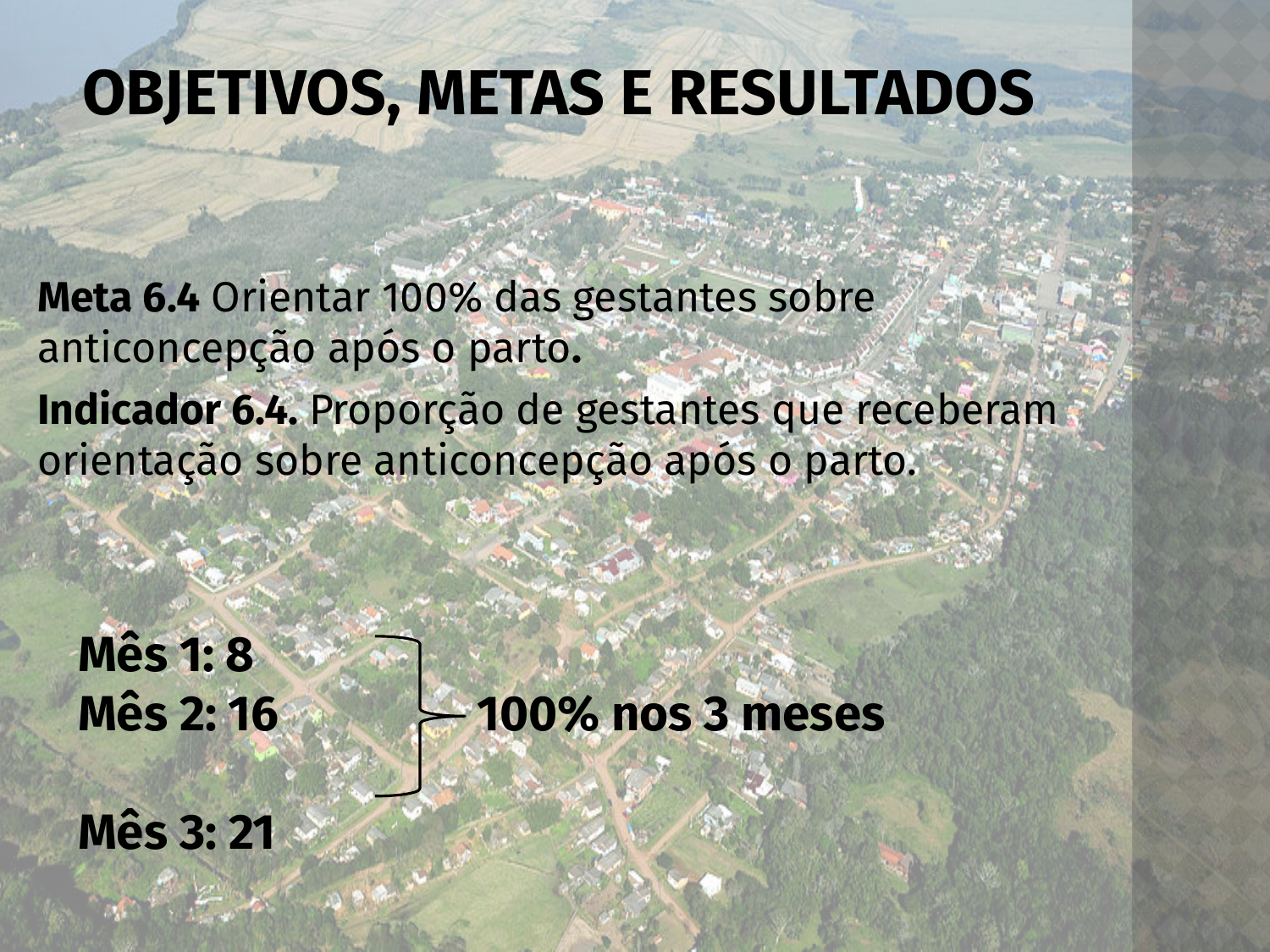

# Objetivos, metas e Resultados
Meta 6.4 Orientar 100% das gestantes sobre anticoncepção após o parto.
Indicador 6.4. Proporção de gestantes que receberam orientação sobre anticoncepção após o parto.

Mês 1: 8
Mês 2: 16                 100% nos 3 meses
Mês 3: 21